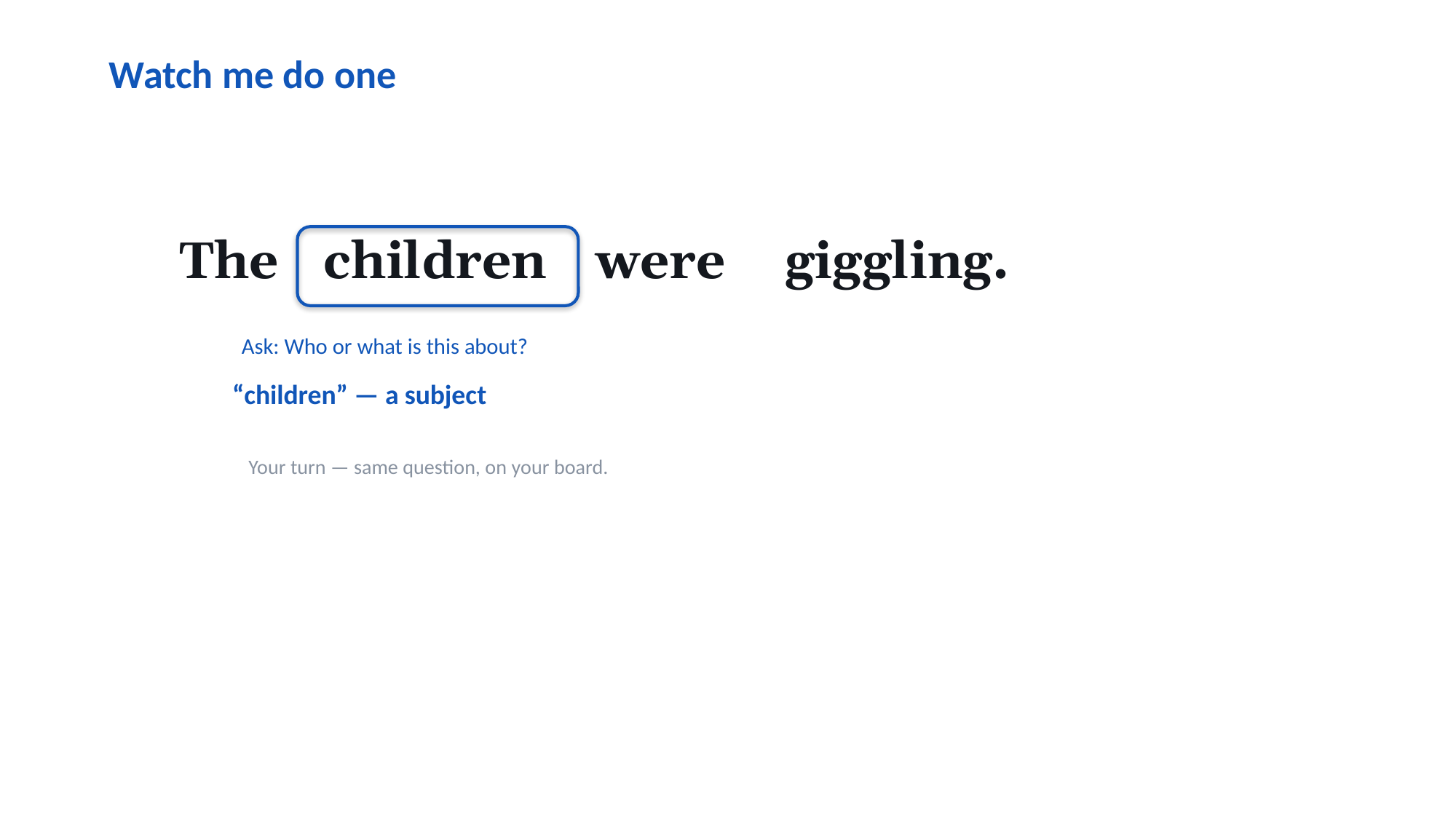

Watch me do one

The
children
were
giggling.
Ask: Who or what is this about?
“children” — a subject
Your turn — same question, on your board.